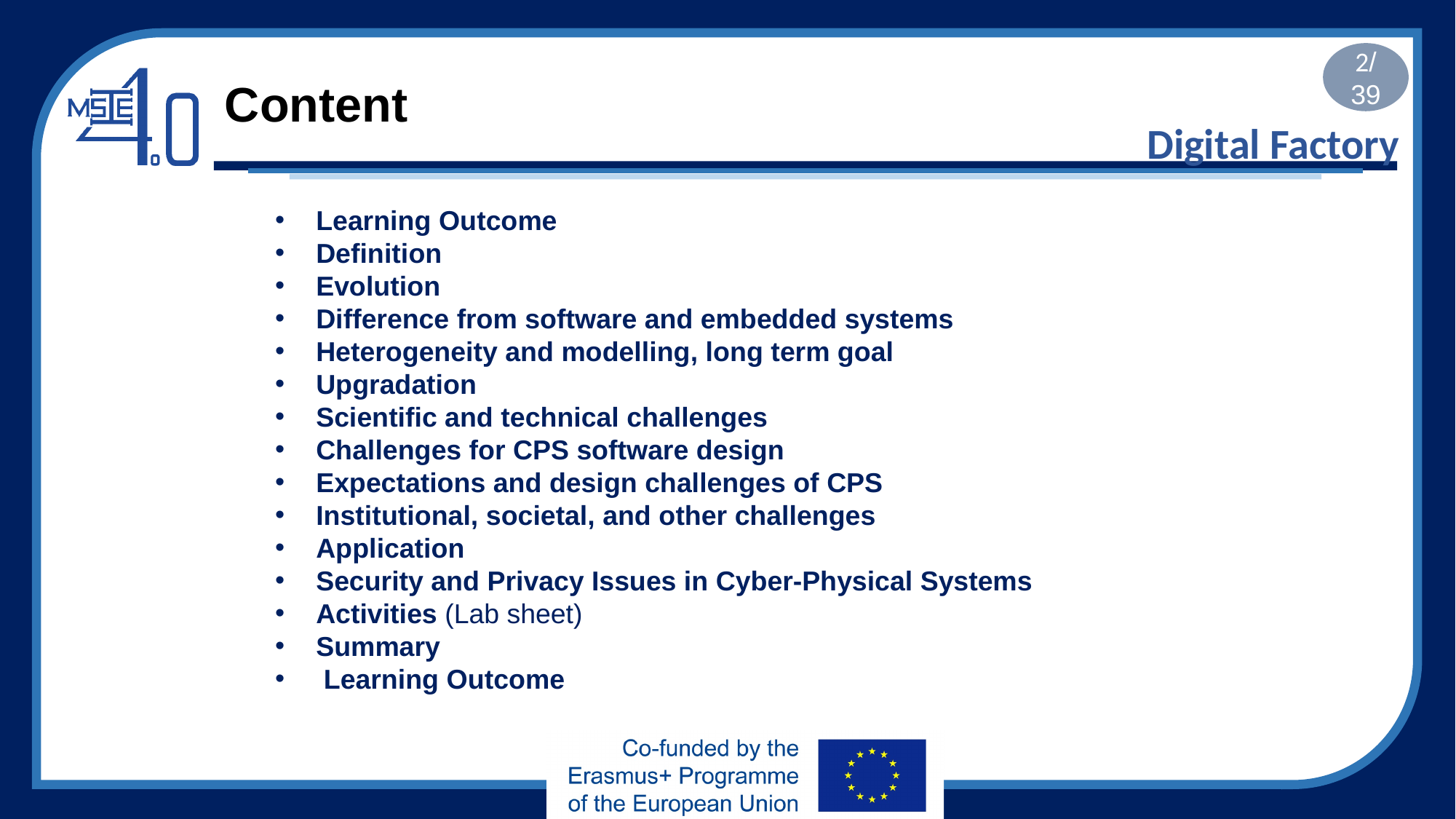

2/39
# Content
Digital Factory
Learning Outcome
Definition
Evolution
Difference from software and embedded systems
Heterogeneity and modelling, long term goal
Upgradation
Scientific and technical challenges
Challenges for CPS software design
Expectations and design challenges of CPS
Institutional, societal, and other challenges
Application
Security and Privacy Issues in Cyber-Physical Systems
Activities (Lab sheet)
Summary
 Learning Outcome